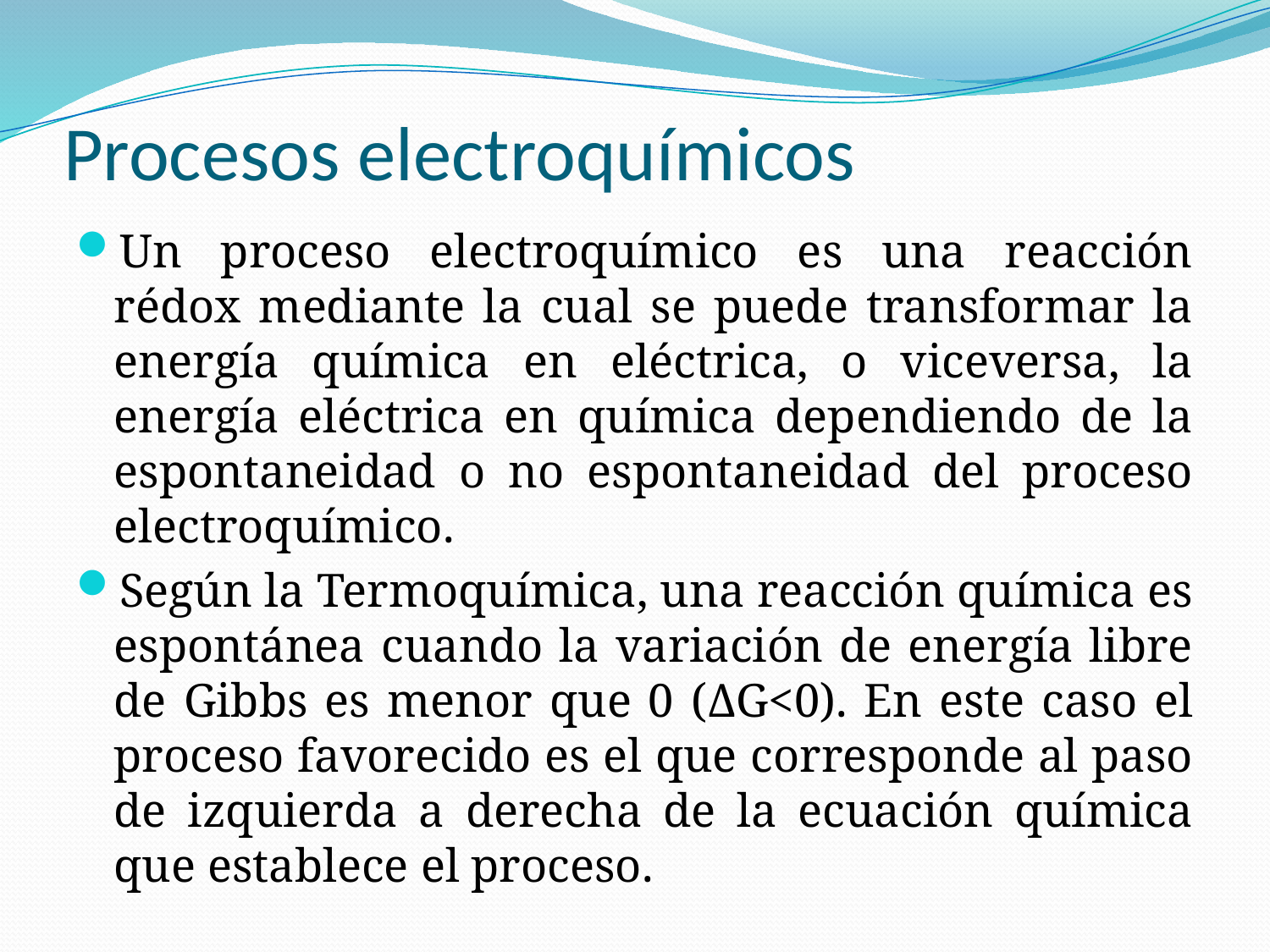

# Procesos electroquímicos
Un proceso electroquímico es una reacción rédox mediante la cual se puede transformar la energía química en eléctrica, o viceversa, la energía eléctrica en química dependiendo de la espontaneidad o no espontaneidad del proceso electroquímico.
Según la Termoquímica, una reacción química es espontánea cuando la variación de energía libre de Gibbs es menor que 0 (ΔG<0). En este caso el proceso favorecido es el que corresponde al paso de izquierda a derecha de la ecuación química que establece el proceso.